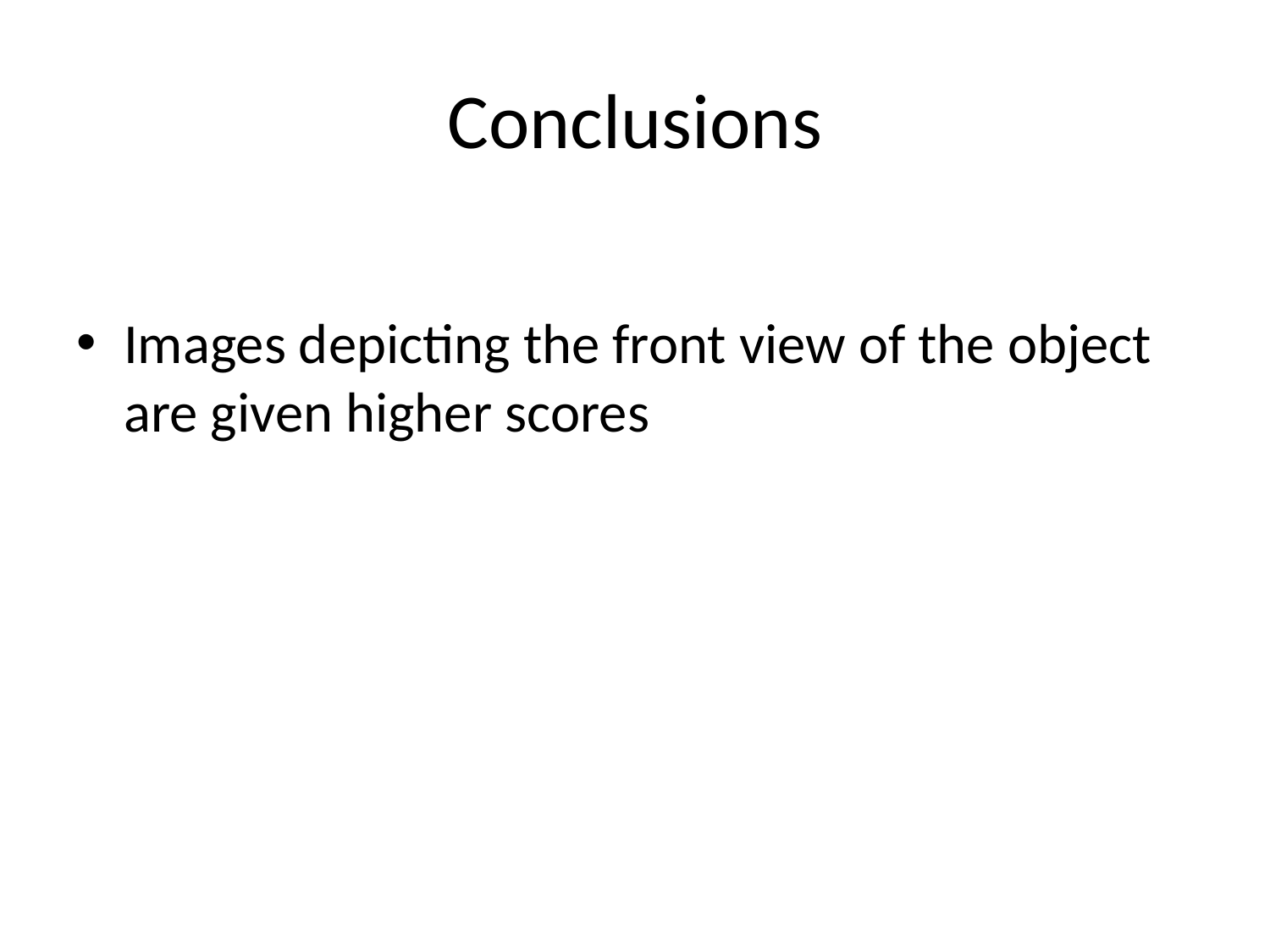

# Conclusions

Images depicting the front view of the object are given higher scores